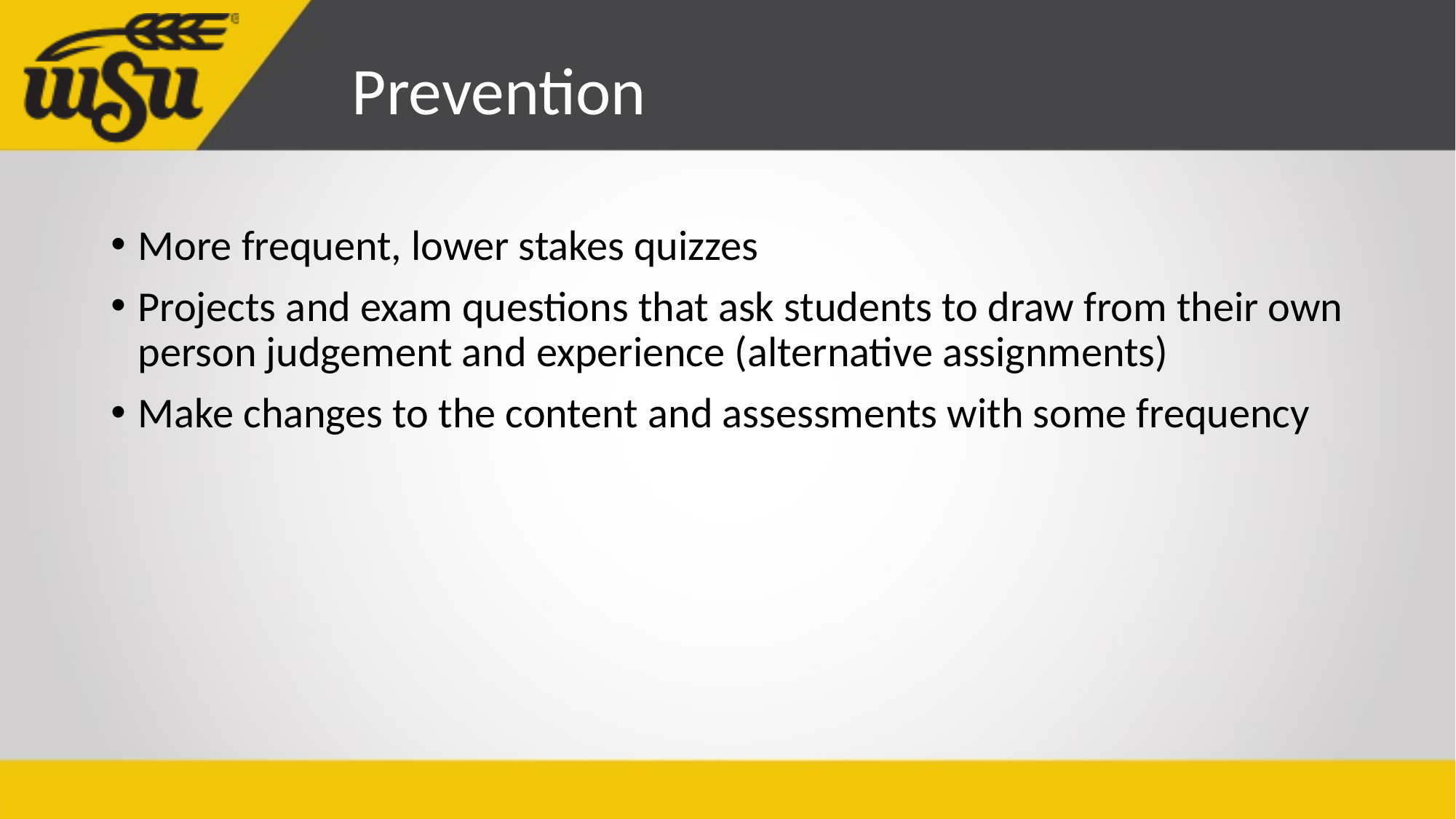

# Prevention
More frequent, lower stakes quizzes
Projects and exam questions that ask students to draw from their own person judgement and experience (alternative assignments)
Make changes to the content and assessments with some frequency